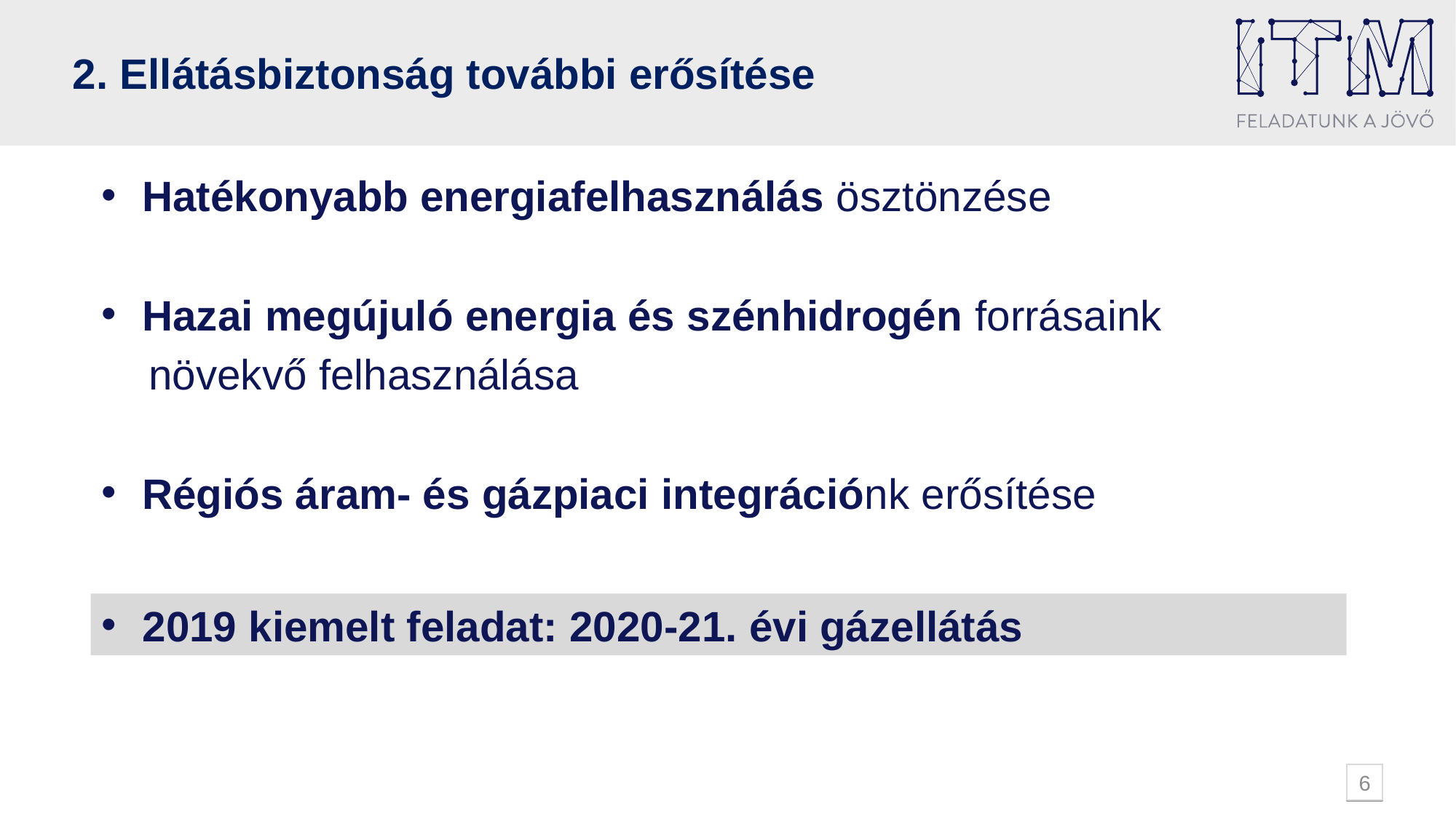

# 2. Ellátásbiztonság további erősítése
Hatékonyabb energiafelhasználás ösztönzése

Hazai megújuló energia és szénhidrogén forrásaink
    növekvő felhasználása

Régiós áram- és gázpiaci integrációnk erősítése

2019 kiemelt feladat: 2020-21. évi gázellátás
6